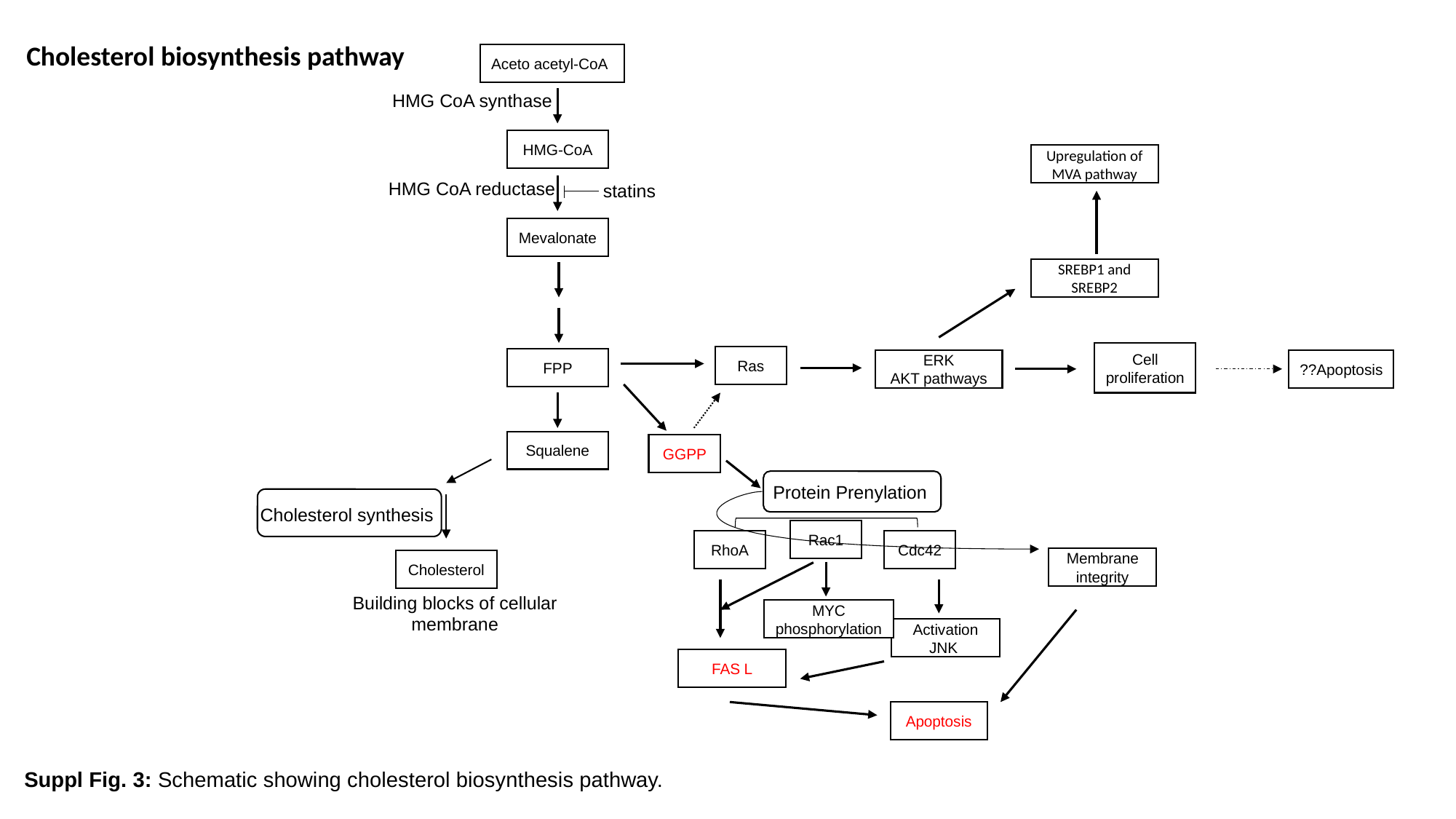

Cholesterol biosynthesis pathway
Aceto acetyl-CoA
HMG CoA synthase
HMG-CoA
Upregulation of MVA pathway
HMG CoA reductase
statins
Mevalonate
SREBP1 and SREBP2
Cell proliferation
Ras
FPP
ERK
AKT pathways
??Apoptosis
Squalene

GGPP

Protein Prenylation

Cholesterol synthesis
Rac1
RhoA
Cdc42
Membrane integrity
Cholesterol
Building blocks of cellular membrane
MYC phosphorylation
Activation JNK
FAS L
Apoptosis
Suppl Fig. 3: Schematic showing cholesterol biosynthesis pathway.